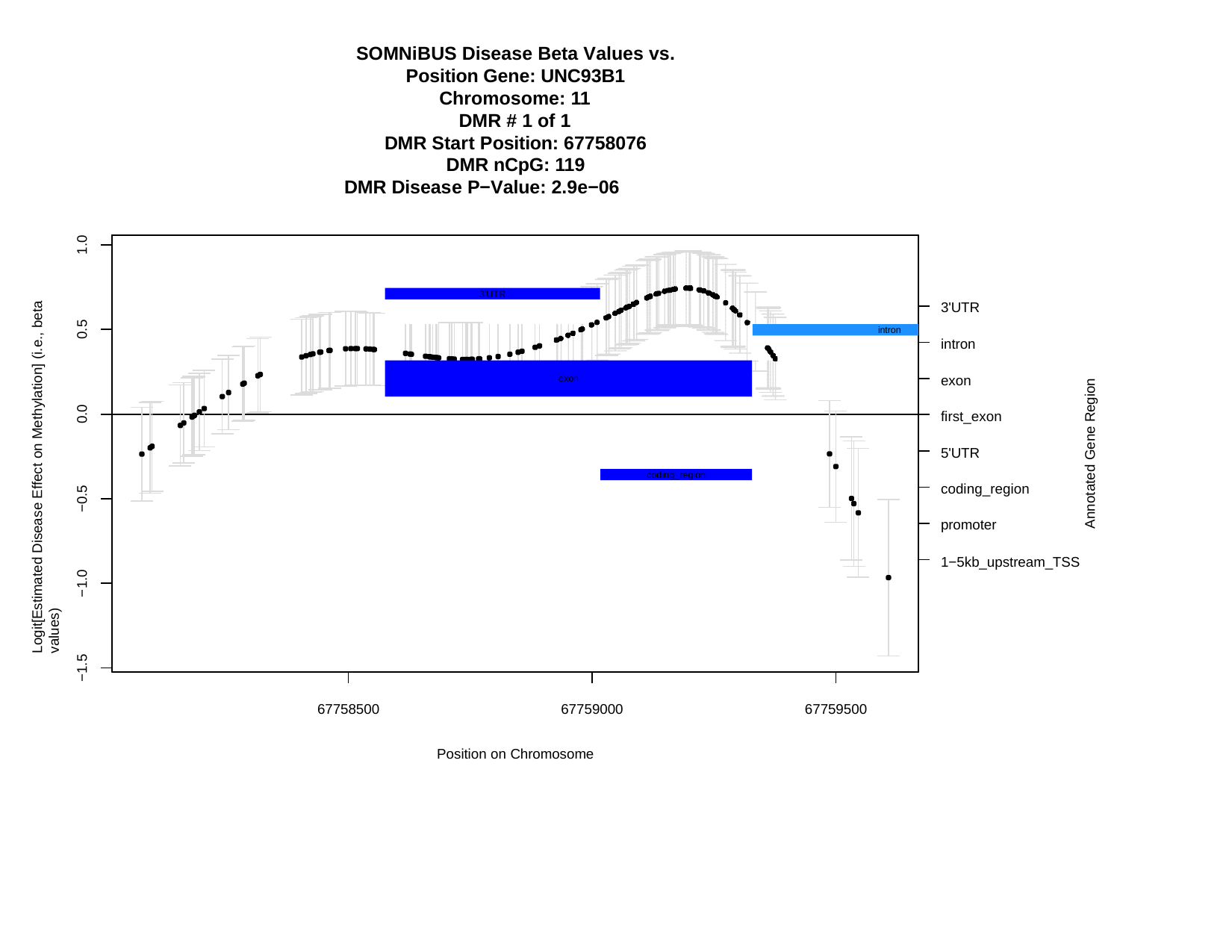

SOMNiBUS Disease Beta Values vs. Position Gene: UNC93B1
Chromosome: 11
DMR # 1 of 1
DMR Start Position: 67758076 DMR nCpG: 119
DMR Disease P−Value: 2.9e−06
1.0

Logit[Estimated Disease Effect on Methylation] (i.e., beta values)

3'UTR
3'UTR

0.5

intron

intron

exon
exon

Annotated Gene Region

0.0

first_exon

5'UTR

coding_region
coding_region
−0.5

promoter

1−5kb_upstream_TSS

−1.0

−1.5

67758500
67759000
67759500
Position on Chromosome